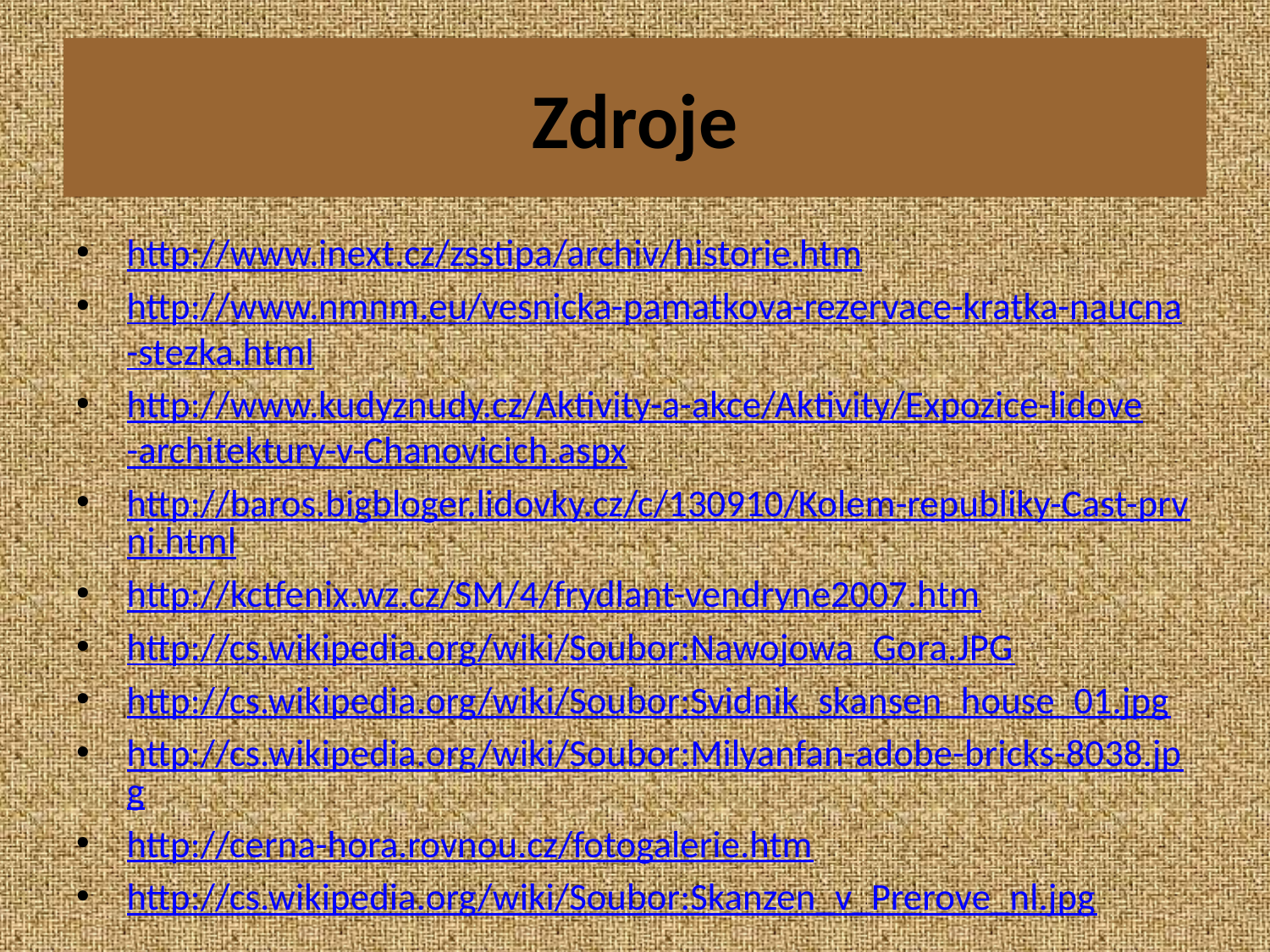

# Zdroje
http://www.inext.cz/zsstipa/archiv/historie.htm
http://www.nmnm.eu/vesnicka-pamatkova-rezervace-kratka-naucna-stezka.html
http://www.kudyznudy.cz/Aktivity-a-akce/Aktivity/Expozice-lidove-architektury-v-Chanovicich.aspx
http://baros.bigbloger.lidovky.cz/c/130910/Kolem-republiky-Cast-prvni.html
http://kctfenix.wz.cz/SM/4/frydlant-vendryne2007.htm
http://cs.wikipedia.org/wiki/Soubor:Nawojowa_Gora.JPG
http://cs.wikipedia.org/wiki/Soubor:Svidnik_skansen_house_01.jpg
http://cs.wikipedia.org/wiki/Soubor:Milyanfan-adobe-bricks-8038.jpg
http://cerna-hora.rovnou.cz/fotogalerie.htm
http://cs.wikipedia.org/wiki/Soubor:Skanzen_v_Prerove_nl.jpg